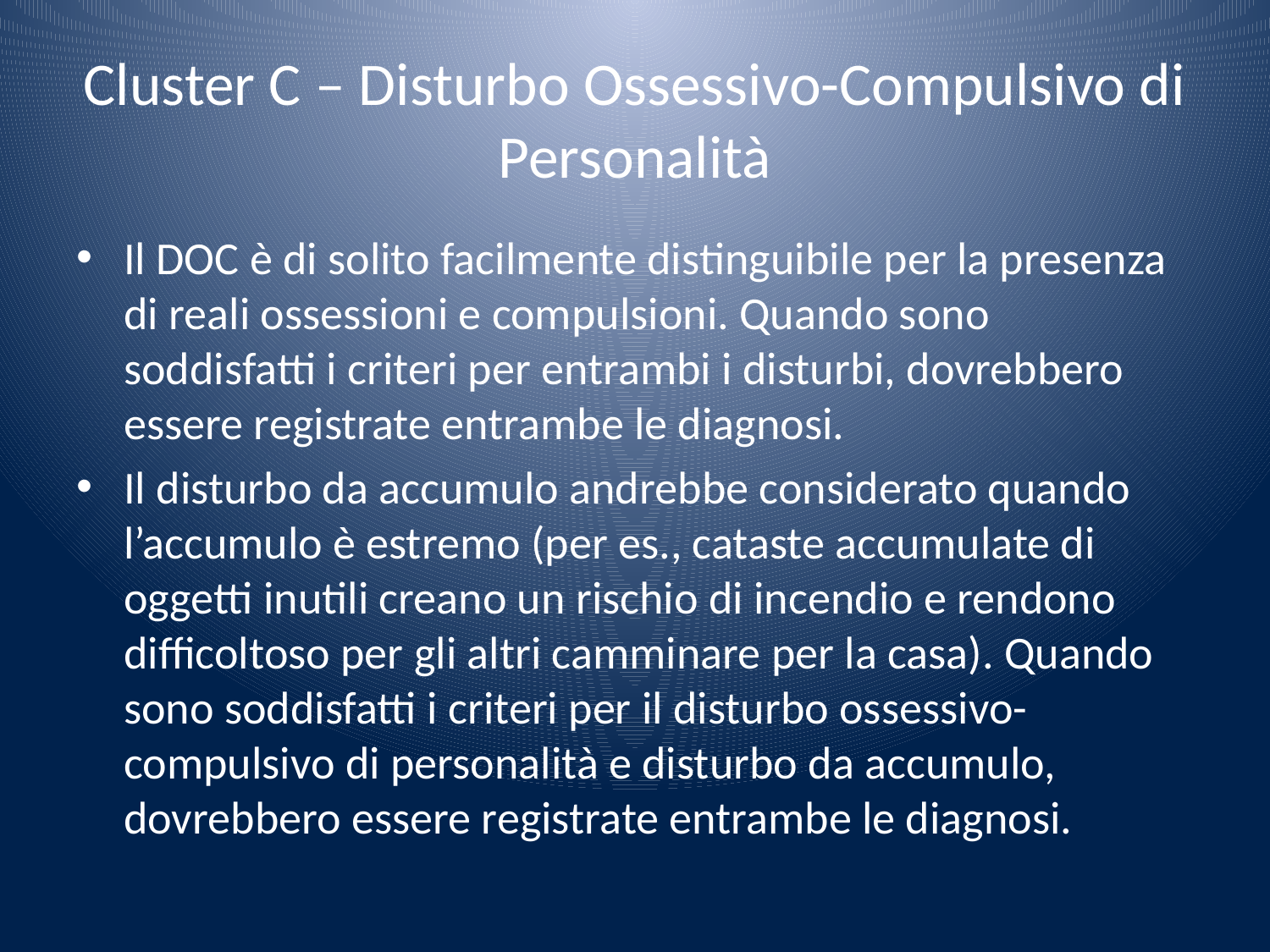

# Cluster C – Disturbo Ossessivo-Compulsivo di Personalità
Il DOC è di solito facilmente distinguibile per la presenza di reali ossessioni e compulsioni. Quando sono soddisfatti i criteri per entrambi i disturbi, dovrebbero essere registrate entrambe le diagnosi.
Il disturbo da accumulo andrebbe considerato quando l’accumulo è estremo (per es., cataste accumulate di oggetti inutili creano un rischio di incendio e rendono difficoltoso per gli altri camminare per la casa). Quando sono soddisfatti i criteri per il disturbo ossessivo-compulsivo di personalità e disturbo da accumulo, dovrebbero essere registrate entrambe le diagnosi.